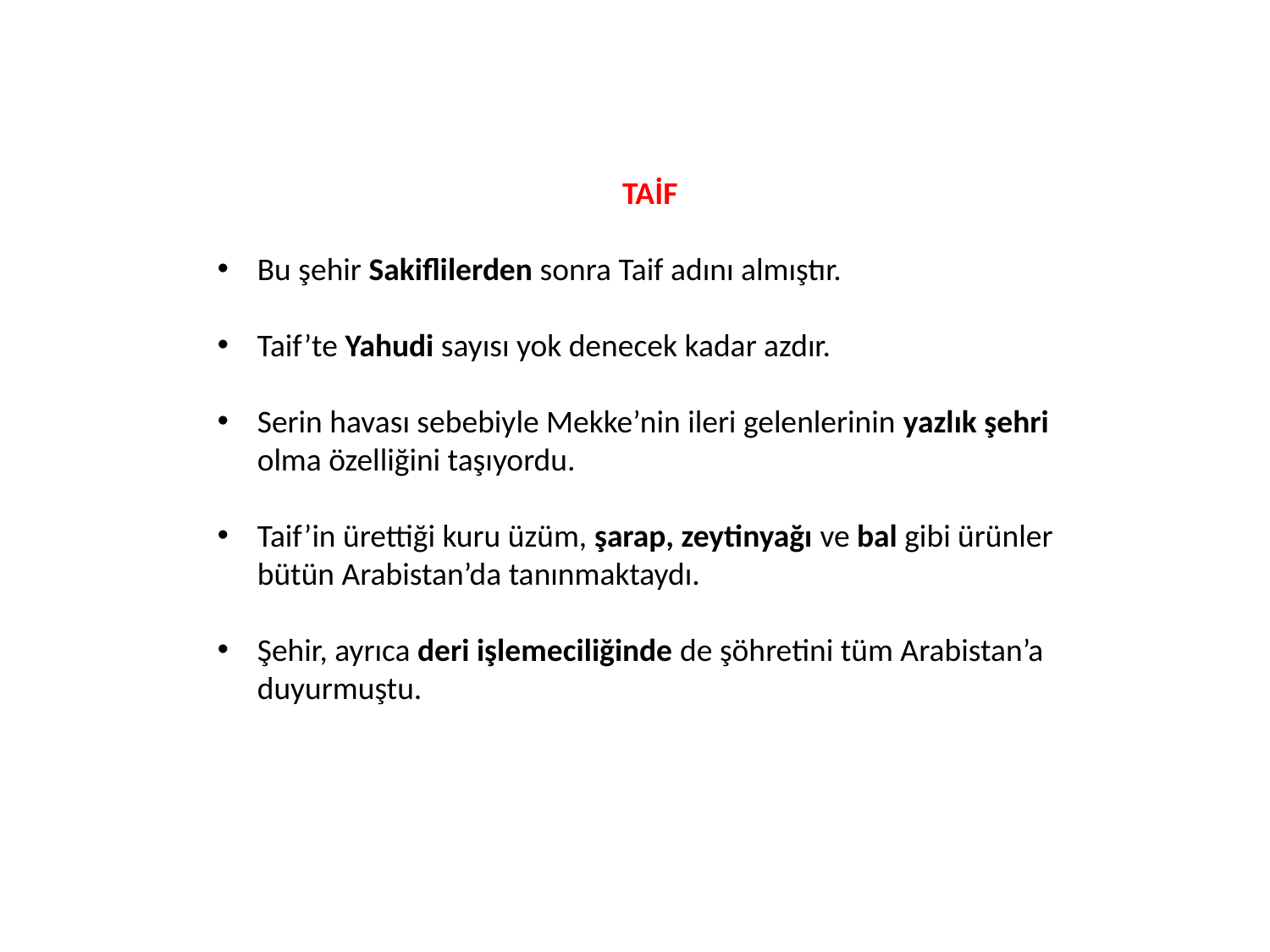

TAİF

Bu şehir Sakiflilerden sonra Taif adını almıştır.

Taif’te Yahudi sayısı yok denecek kadar azdır.

Serin havası sebebiyle Mekke’nin ileri gelenlerinin yazlık şehri olma özelliğini taşıyordu.

Taif’in ürettiği kuru üzüm, şarap, zeytinyağı ve bal gibi ürünler bütün Arabistan’da tanınmaktaydı.

Şehir, ayrıca deri işlemeciliğinde de şöhretini tüm Arabistan’a duyurmuştu.